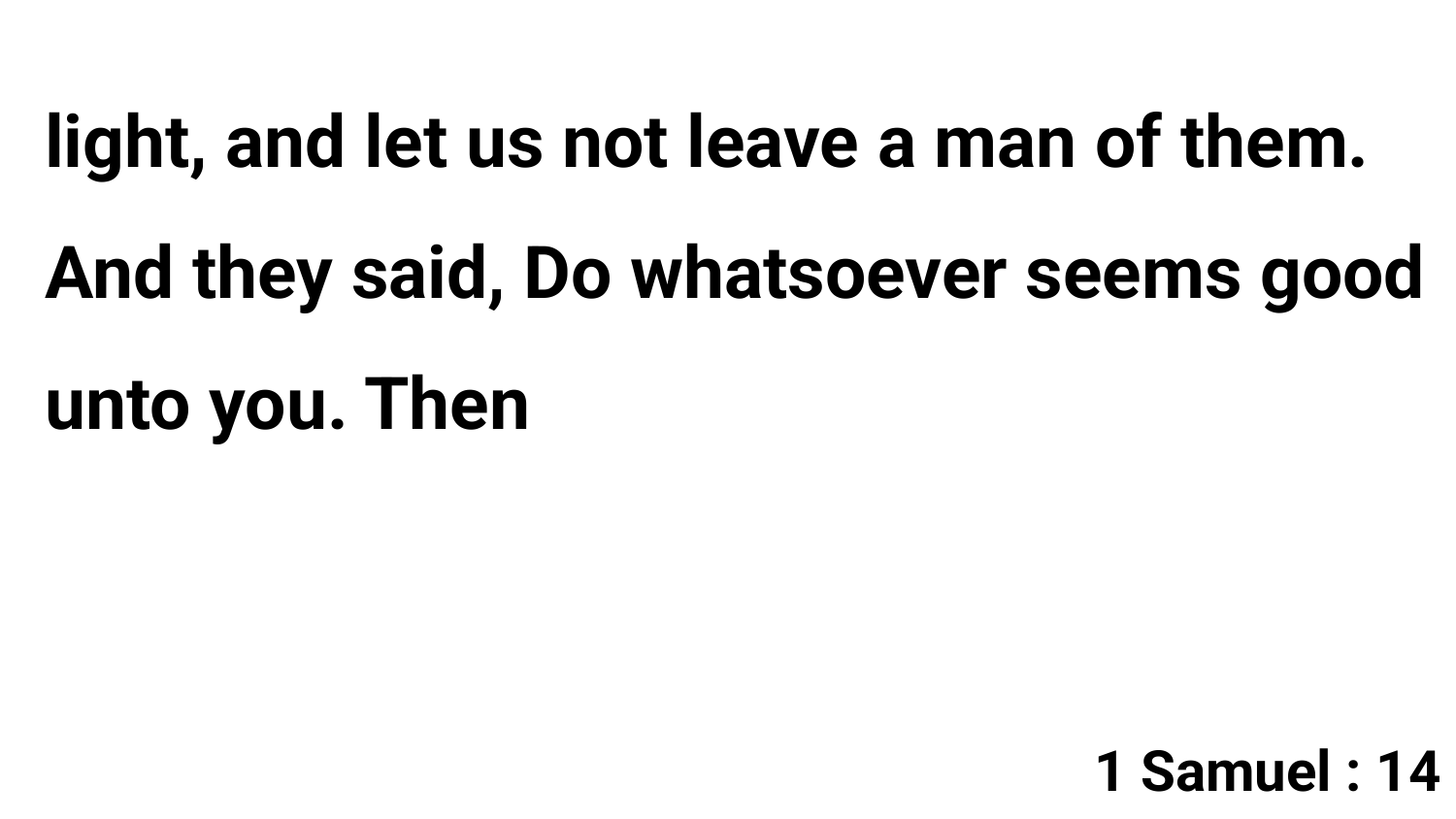

light, and let us not leave a man of them. And they said, Do whatsoever seems good unto you. Then
1 Samuel : 14